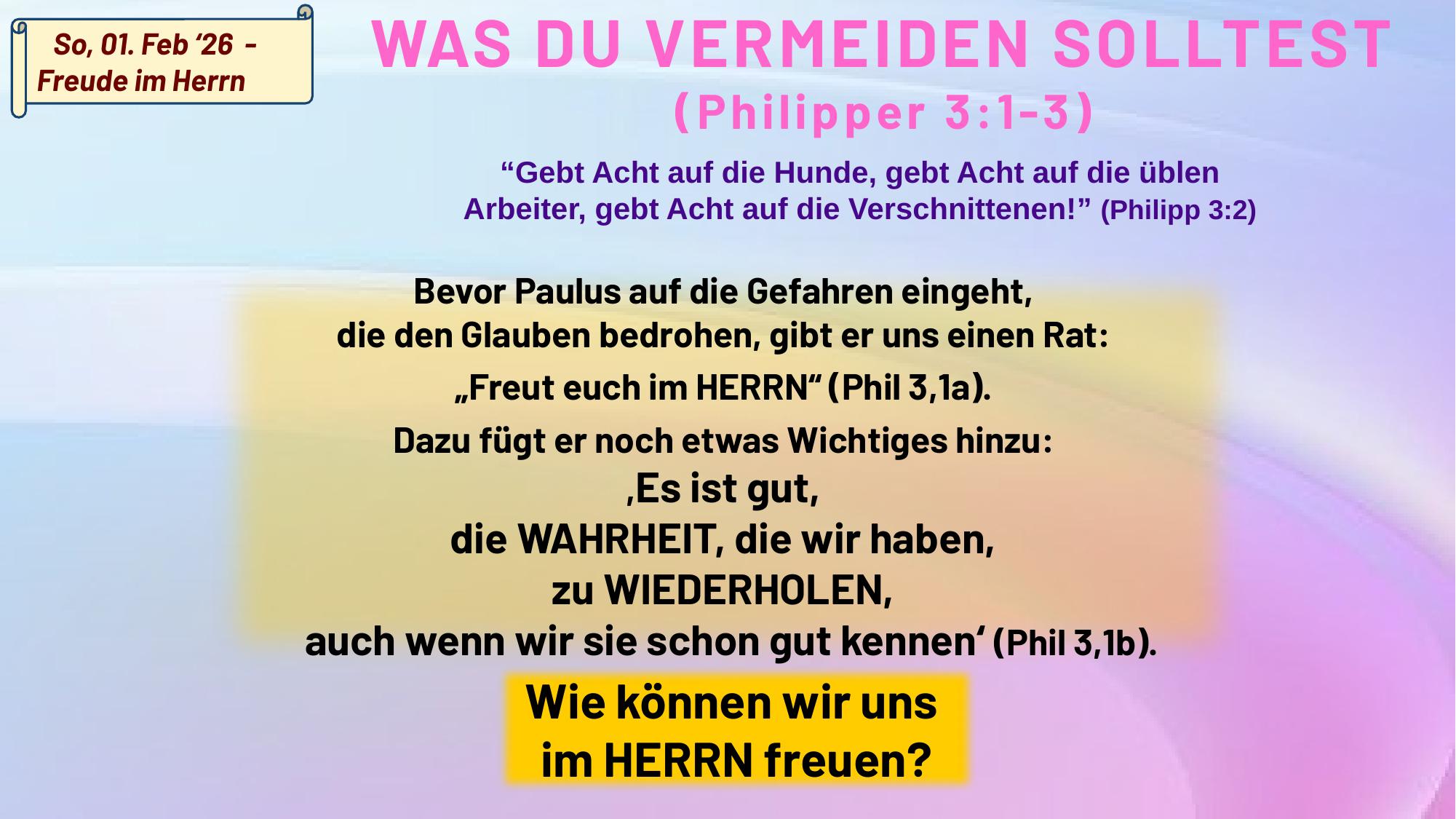

WAS DU VERMEIDEN SOLLTEST (Philipper 3:1-3)
	 So, 01. Feb ‘26  -
Freude im Herrn
“Gebt Acht auf die Hunde, gebt Acht auf die üblen Arbeiter, gebt Acht auf die Verschnittenen!” (Philipp 3:2)
Bevor Paulus auf die Gefahren eingeht,
die den Glauben bedrohen, gibt er uns einen Rat:
„Freut euch im HERRN“ (Phil 3,1a).
Dazu fügt er noch etwas Wichtiges hinzu:
,Es ist gut,
die WAHRHEIT, die wir haben,
zu WIEDERHOLEN,
 auch wenn wir sie schon gut kennen‘ (Phil 3,1b).
Wie können wir uns
im HERRN freuen?